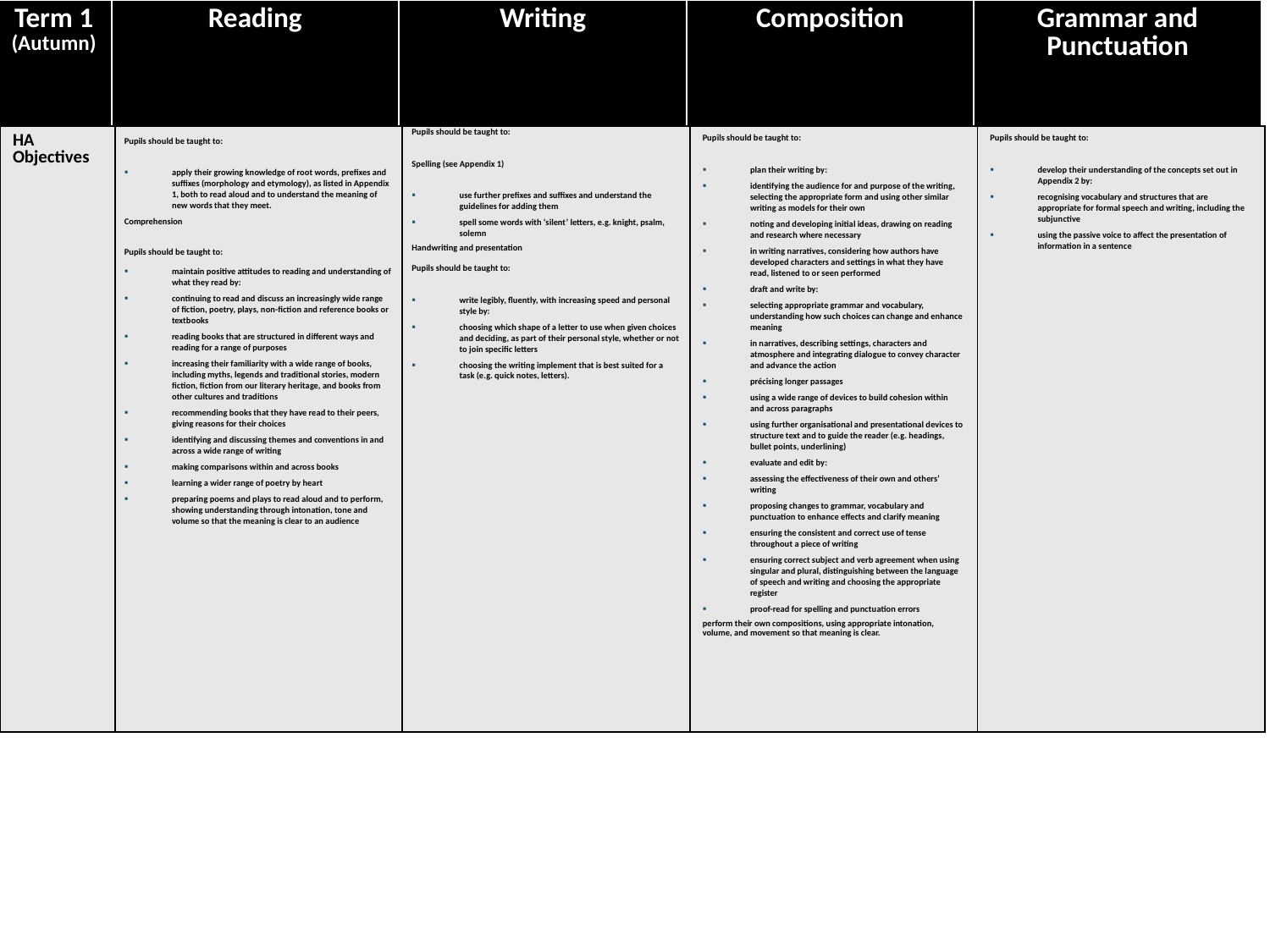

| Term 1 (Autumn) | Reading | Writing | Composition | Grammar and Punctuation |
| --- | --- | --- | --- | --- |
| HA Objectives | Pupils should be taught to: apply their growing knowledge of root words, prefixes and suffixes (morphology and etymology), as listed in Appendix 1, both to read aloud and to understand the meaning of new words that they meet. Comprehension Pupils should be taught to:   maintain positive attitudes to reading and understanding of what they read by: continuing to read and discuss an increasingly wide range of fiction, poetry, plays, non-fiction and reference books or textbooks reading books that are structured in different ways and reading for a range of purposes increasing their familiarity with a wide range of books, including myths, legends and traditional stories, modern fiction, fiction from our literary heritage, and books from other cultures and traditions recommending books that they have read to their peers, giving reasons for their choices identifying and discussing themes and conventions in and across a wide range of writing making comparisons within and across books learning a wider range of poetry by heart preparing poems and plays to read aloud and to perform, showing understanding through intonation, tone and volume so that the meaning is clear to an audience | Pupils should be taught to: Spelling (see Appendix 1) use further prefixes and suffixes and understand the guidelines for adding them spell some words with ‘silent’ letters, e.g. knight, psalm, solemn Handwriting and presentation   Pupils should be taught to: write legibly, fluently, with increasing speed and personal style by: choosing which shape of a letter to use when given choices and deciding, as part of their personal style, whether or not to join specific letters choosing the writing implement that is best suited for a task (e.g. quick notes, letters). | Pupils should be taught to: plan their writing by: identifying the audience for and purpose of the writing, selecting the appropriate form and using other similar writing as models for their own noting and developing initial ideas, drawing on reading and research where necessary in writing narratives, considering how authors have developed characters and settings in what they have read, listened to or seen performed draft and write by: selecting appropriate grammar and vocabulary, understanding how such choices can change and enhance meaning in narratives, describing settings, characters and atmosphere and integrating dialogue to convey character and advance the action précising longer passages using a wide range of devices to build cohesion within and across paragraphs using further organisational and presentational devices to structure text and to guide the reader (e.g. headings, bullet points, underlining) evaluate and edit by: assessing the effectiveness of their own and others’ writing proposing changes to grammar, vocabulary and punctuation to enhance effects and clarify meaning ensuring the consistent and correct use of tense throughout a piece of writing ensuring correct subject and verb agreement when using singular and plural, distinguishing between the language of speech and writing and choosing the appropriate register proof-read for spelling and punctuation errors perform their own compositions, using appropriate intonation, volume, and movement so that meaning is clear. | Pupils should be taught to: develop their understanding of the concepts set out in Appendix 2 by: recognising vocabulary and structures that are appropriate for formal speech and writing, including the subjunctive using the passive voice to affect the presentation of information in a sentence |
| --- | --- | --- | --- | --- |